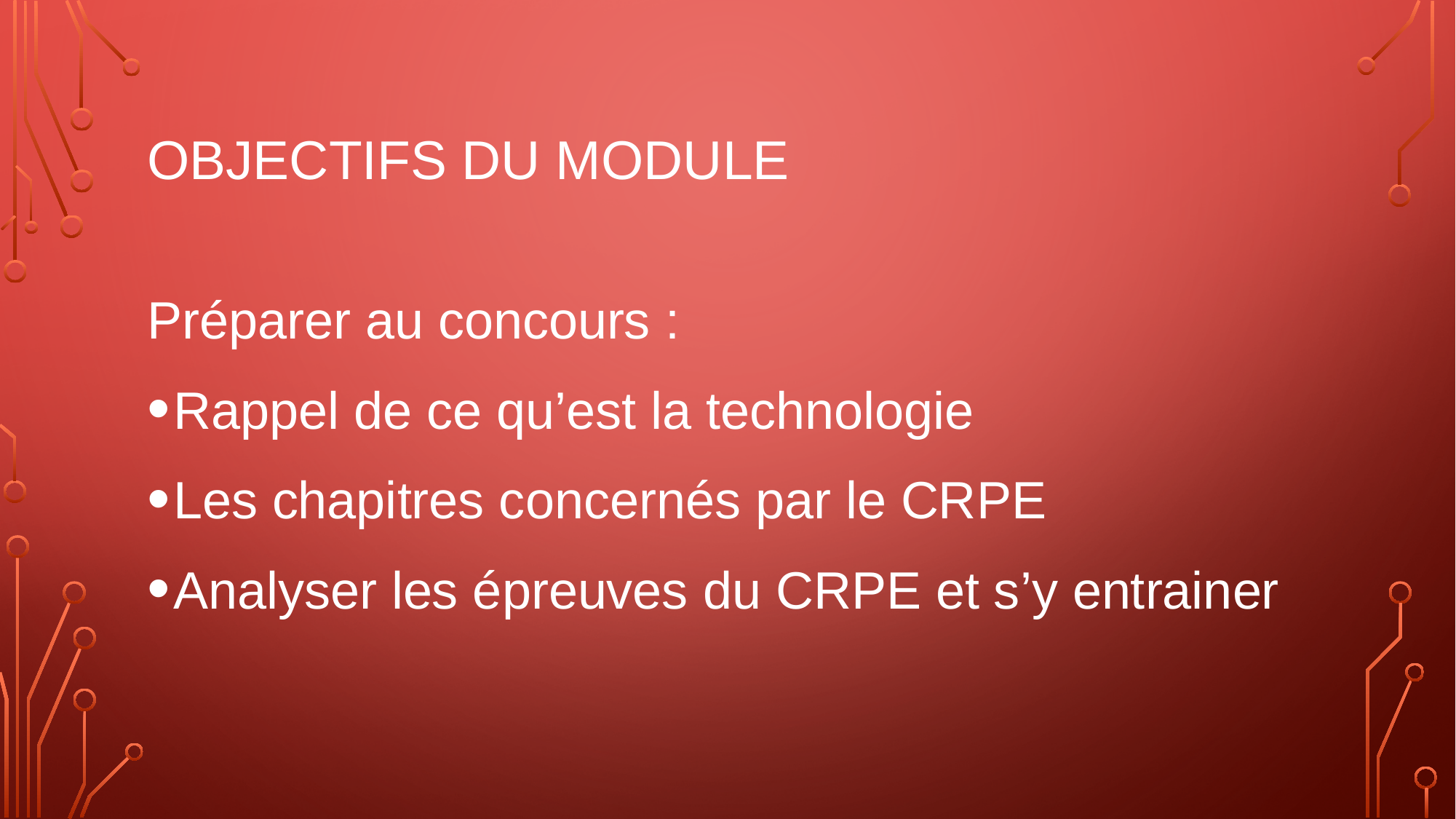

# Objectifs du MODULE
Préparer au concours :
Rappel de ce qu’est la technologie
Les chapitres concernés par le CRPE
Analyser les épreuves du CRPE et s’y entrainer